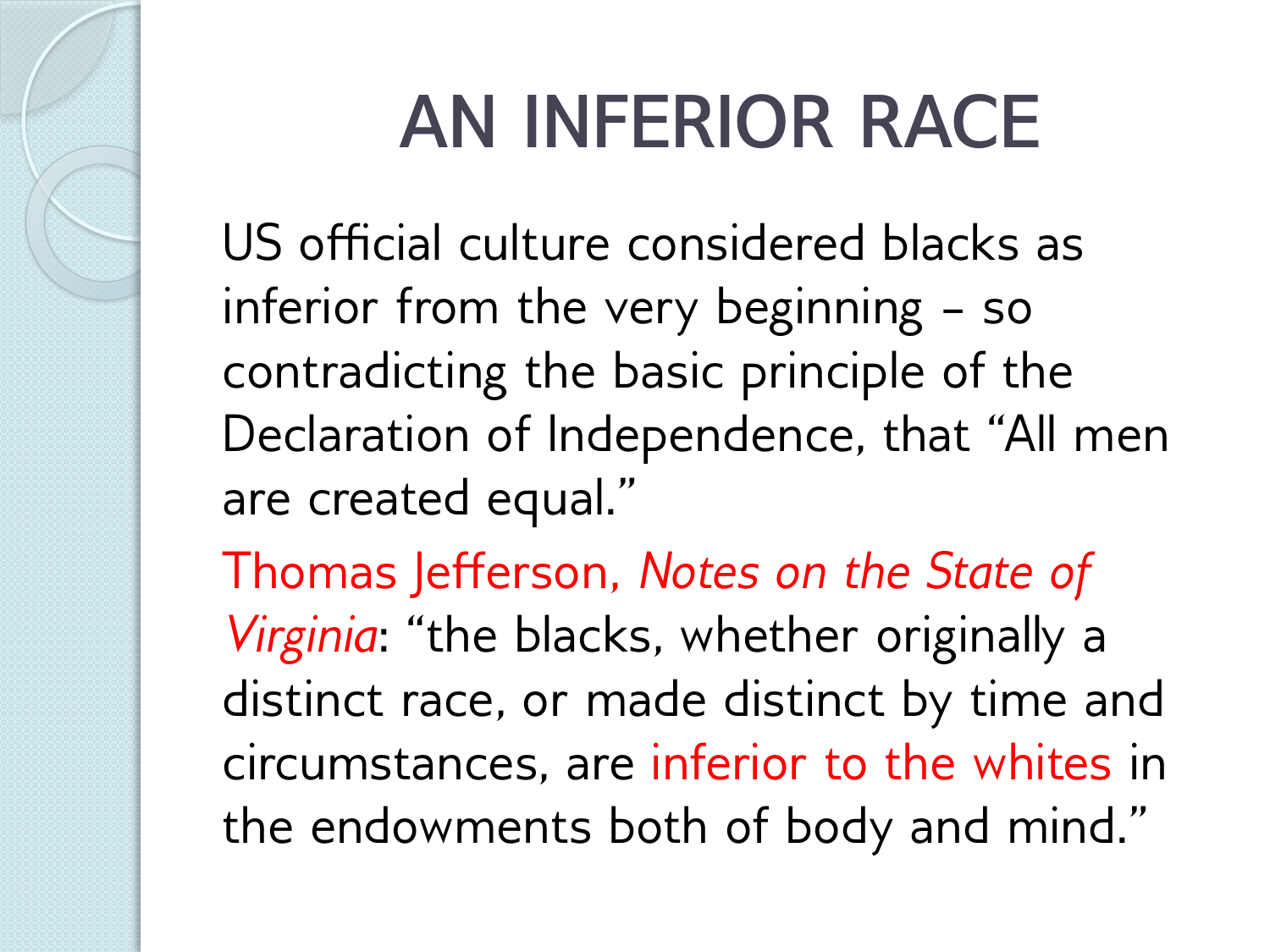

# AN INFERIOR RACE
US official culture considered blacks as inferior from the very beginning – so contradicting the basic principle of the Declaration of Independence, that “All men are created equal.”
Thomas Jefferson, Notes on the State of Virginia: “the blacks, whether originally a distinct race, or made distinct by time and circumstances, are inferior to the whites in the endowments both of body and mind.”